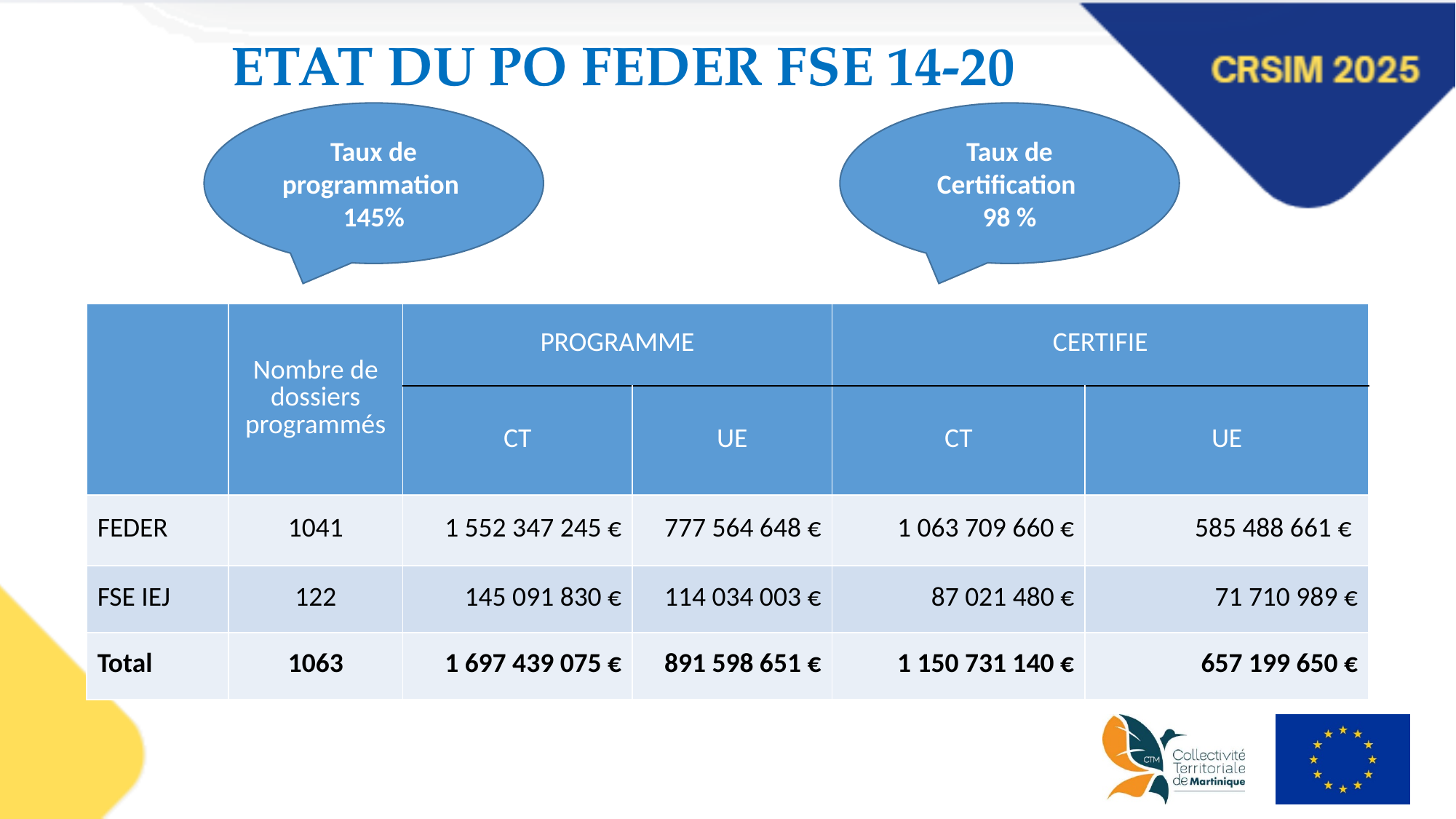

ETAT DU PO FEDER FSE 14-20
Taux de programmation  145%
Taux de Certification
98 %
|  | Nombre de dossiers programmés | PROGRAMME |  | CERTIFIE |  |
| --- | --- | --- | --- | --- | --- |
|  |  | CT | UE | CT | UE |
| FEDER | 1041 | 1 552 347 245 € | 777 564 648 € | 1 063 709 660 € | 585 488 661 € |
| FSE IEJ | 122 | 145 091 830 € | 114 034 003 € | 87 021 480 € | 71 710 989 € |
| Total | 1063 | 1 697 439 075 € | 891 598 651 € | 1 150 731 140 € | 657 199 650 € |